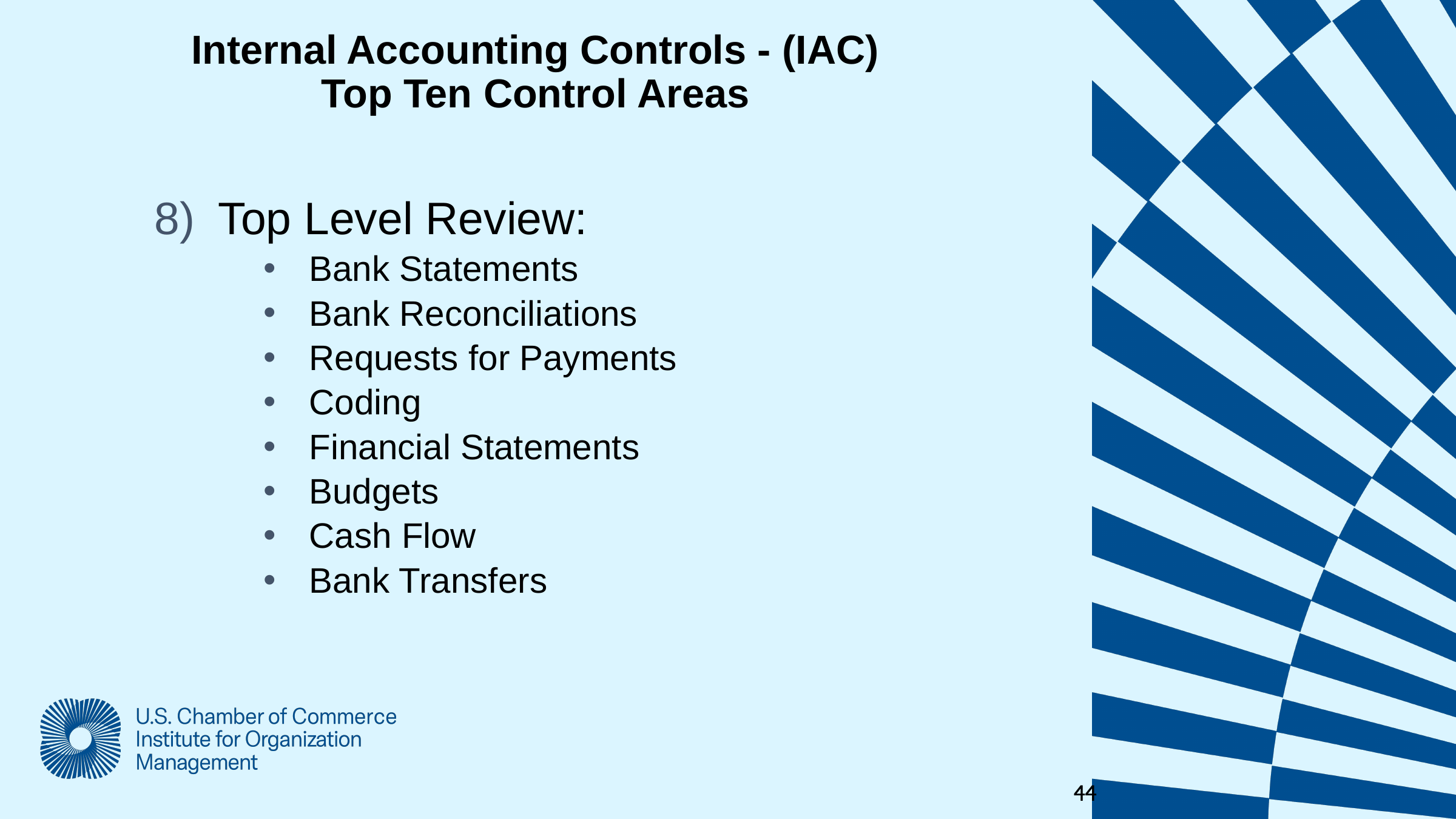

Internal Accounting Controls - (IAC)
Top Ten Control Areas

Top Level Review:
Bank Statements
Bank Reconciliations
Requests for Payments
Coding
Financial Statements
Budgets
Cash Flow
Bank Transfers
44